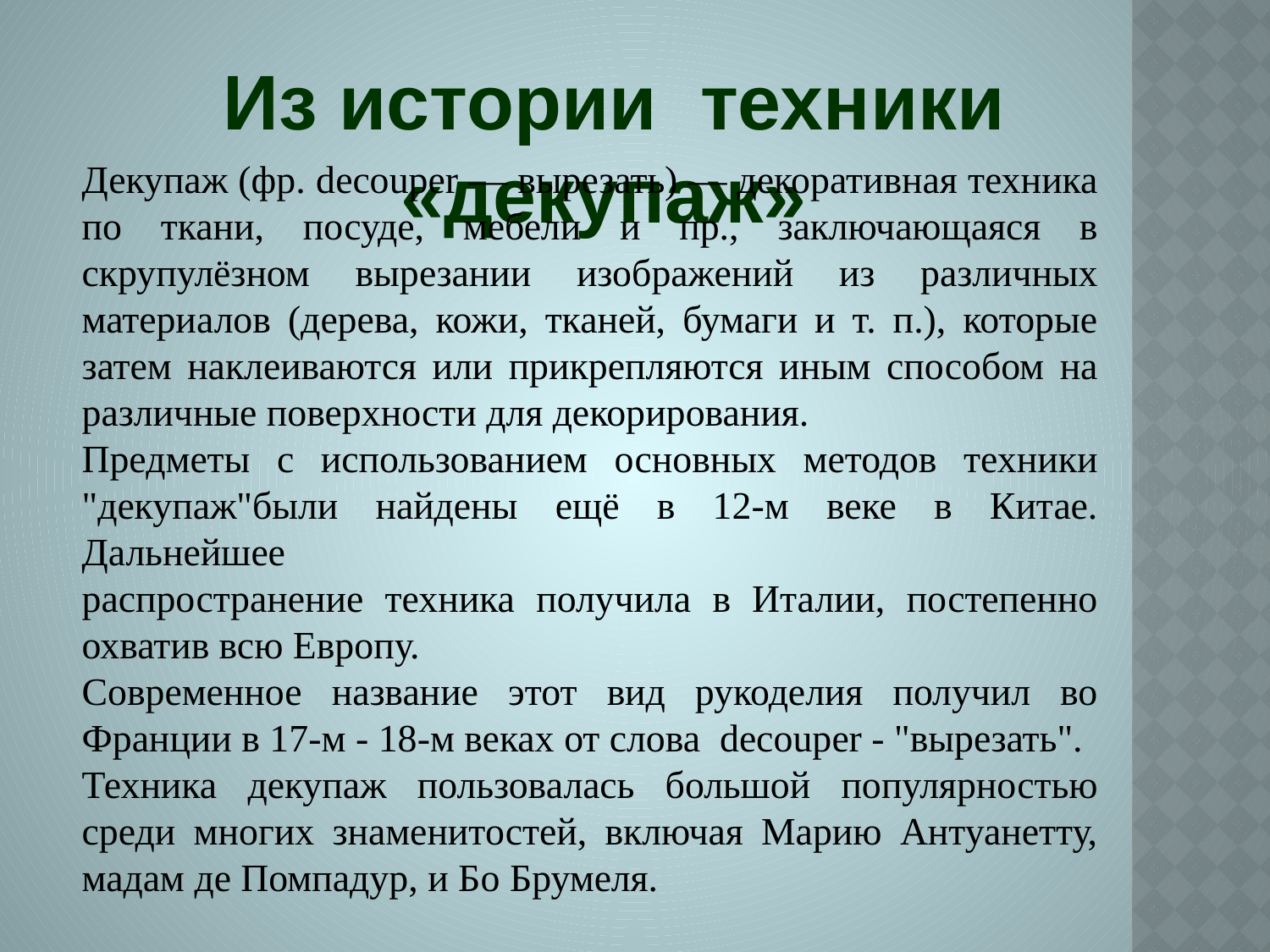

Из истории  техники «декупаж»
Декупаж (фр. decouper — вырезать) — декоративная техника по ткани, посуде, мебели и пр., заключающаяся в скрупулёзном вырезании изображений из различных материалов (дерева, кожи, тканей, бумаги и т. п.), которые затем наклеиваются или прикрепляются иным способом на различные поверхности для декорирования.
Предметы c использованием основных методов техники "декупаж"были найдены ещё в 12-м веке в Китае. Дальнейшее
распространение техника получила в Италии, постепенно охватив всю Европу.
Современное название этот вид рукоделия получил во Франции в 17-м - 18-м веках от слова  decouper - "вырезать".
Техника декупаж пользовалась большой популярностью среди многих знаменитостей, включая Марию Антуанетту, мадам де Помпадур, и Бо Брумеля.